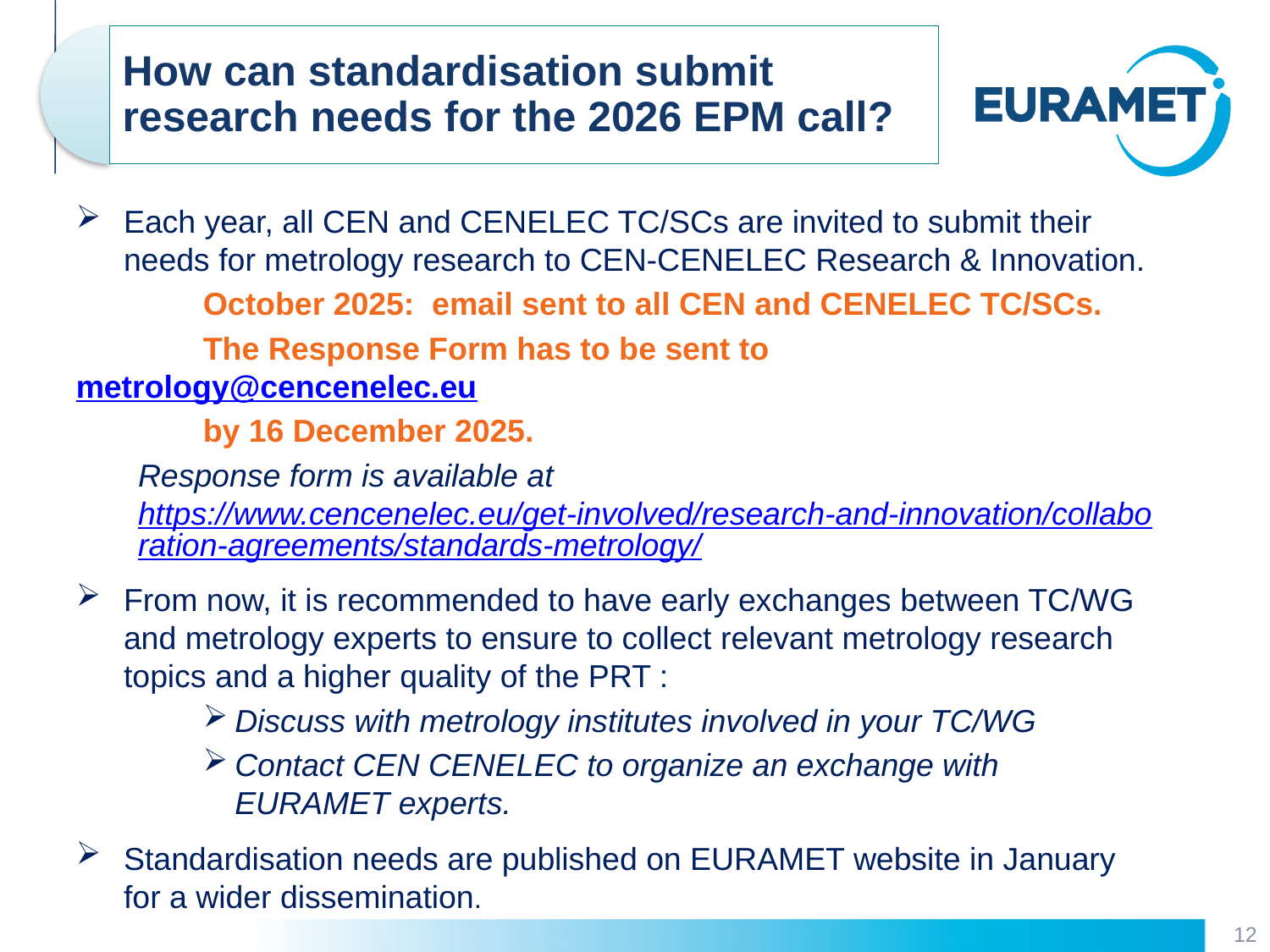

How can standardisation submit  research needs for the 2026 EPM call?
Each year, all CEN and CENELEC TC/SCs are invited to submit their needs for metrology research to CEN-CENELEC Research & Innovation.
	October 2025:  email sent to all CEN and CENELEC TC/SCs.
	The Response Form has to be sent to metrology@cencenelec.eu
 	by 16 December 2025.
Response form is available at  https://www.cencenelec.eu/get-involved/research-and-innovation/collaboration-agreements/standards-metrology/
From now, it is recommended to have early exchanges between TC/WG and metrology experts to ensure to collect relevant metrology research topics and a higher quality of the PRT :
Discuss with metrology institutes involved in your TC/WG
Contact CEN CENELEC to organize an exchange with EURAMET experts.
Standardisation needs are published on EURAMET website in January for a wider dissemination.
12